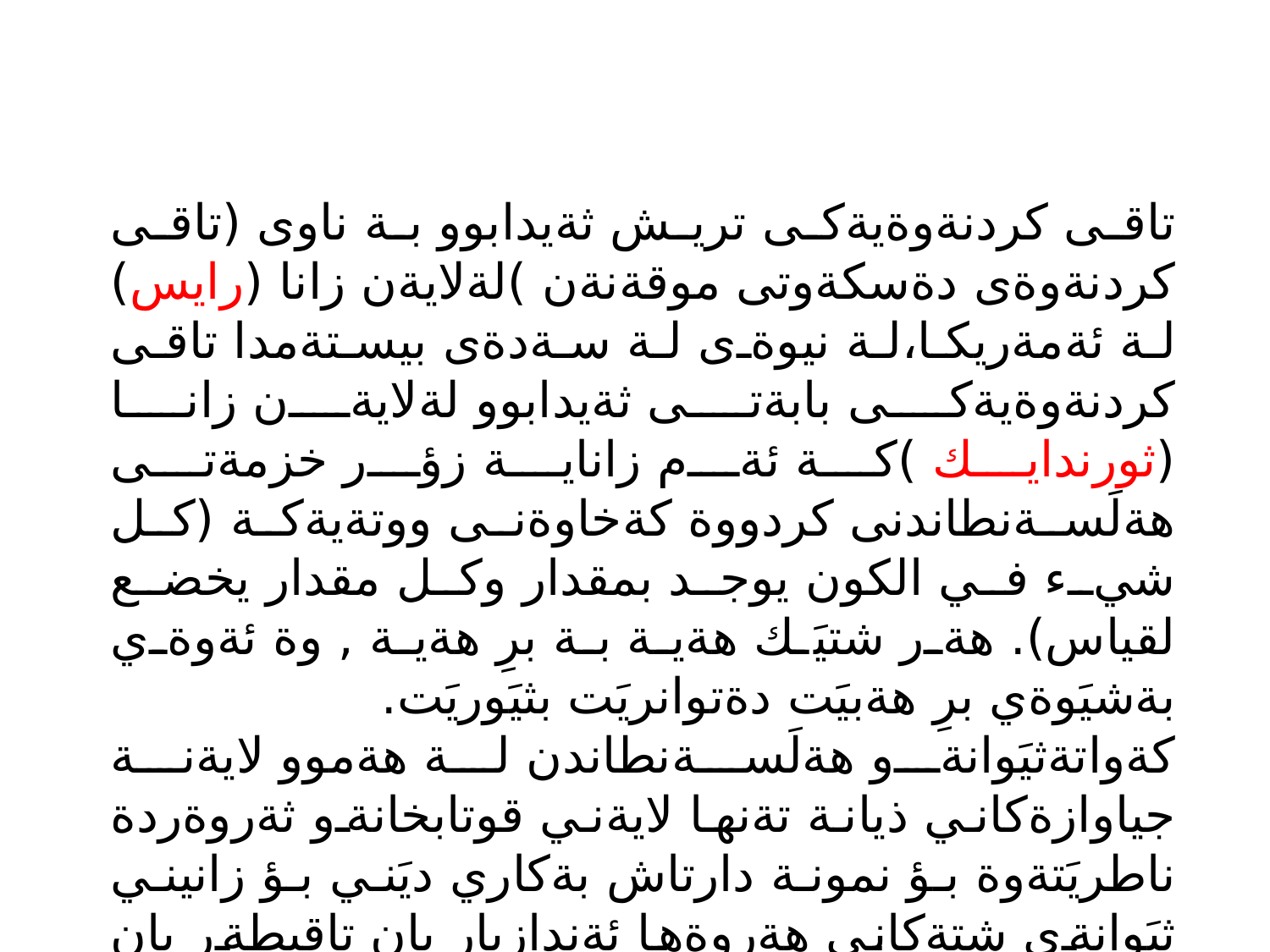

تاقى كردنةوةيةكى تريش ثةيدابوو بة ناوى (تاقى كردنةوةى دةسكةوتى موقةنةن )لةلايةن زانا (رايس) لة ئةمةريكا،لة نيوةى لة سةدةى بيستةمدا تاقى كردنةوةيةكى بابةتى ثةيدابوو لةلايةن زانا (ثورندايك )كة ئةم زاناية زؤر خزمةتى هةلَسةنطاندنى كردووة كةخاوةنى ووتةيةكة (كل شيء في الكون يوجد بمقدار وكل مقدار يخضع لقياس). هةر شتيَك هةية بة برِ هةية , وة ئةوةي بةشيَوةي برِ هةبيَت دةتوانريَت بثيَوريَت.
كةواتةثيَوانةو هةلَسةنطاندن لة هةموو لايةنة جياوازةكاني ذيانة تةنها لايةني قوتابخانةو ثةروةردة ناطريَتةوة بؤ نمونة دارتاش بةكاري ديَني بؤ زانيني ثيَوانةي شتةكاني هةروةها ئةندازيار يان تاقيطةر يان هةر كاريَكي تر.